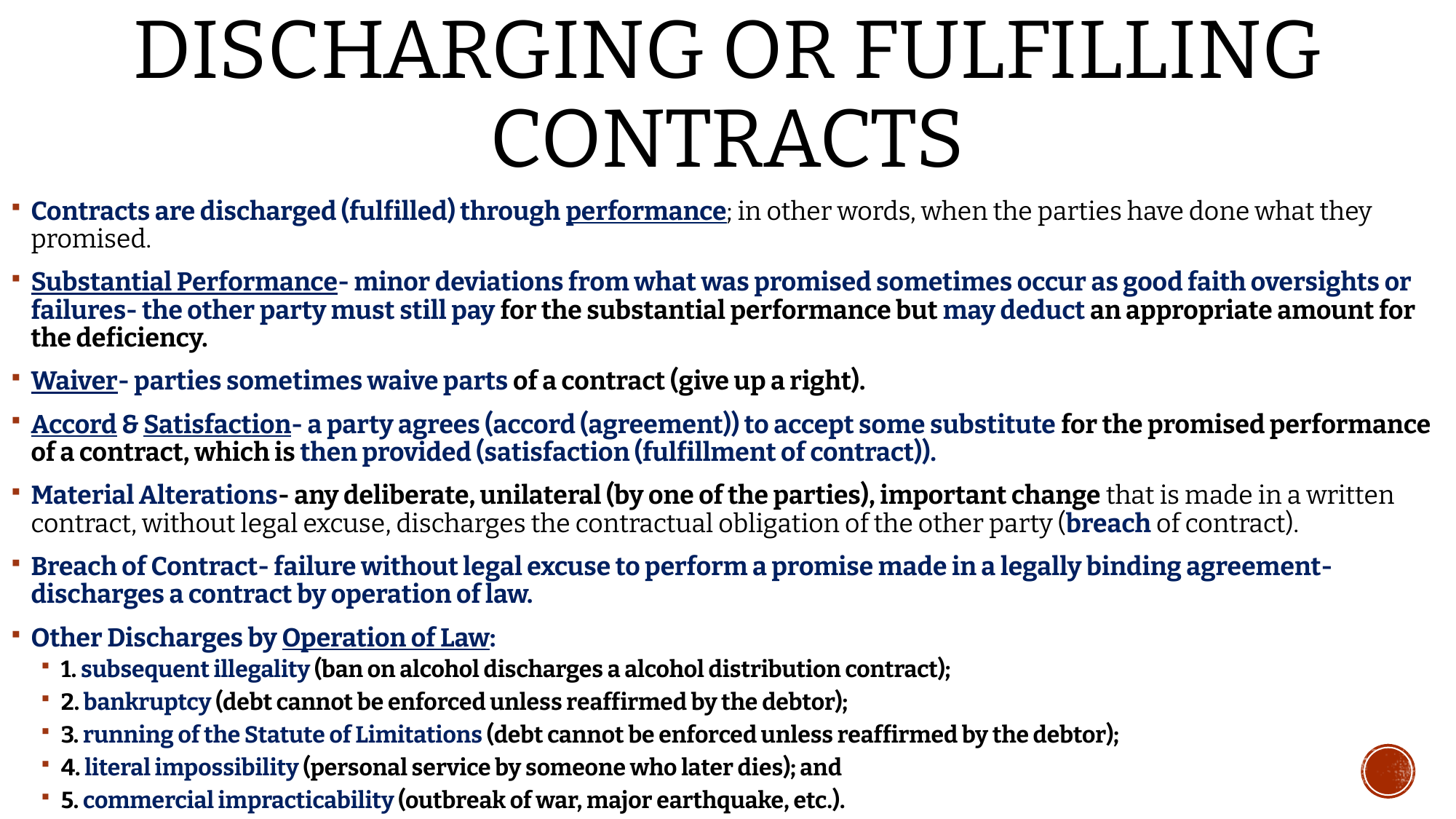

# Discharging or Fulfilling Contracts
Contracts are discharged (fulfilled) through performance; in other words, when the parties have done what they promised.
Substantial Performance- minor deviations from what was promised sometimes occur as good faith oversights or failures- the other party must still pay for the substantial performance but may deduct an appropriate amount for the deficiency.
Waiver- parties sometimes waive parts of a contract (give up a right).
Accord & Satisfaction- a party agrees (accord (agreement)) to accept some substitute for the promised performance of a contract, which is then provided (satisfaction (fulfillment of contract)).
Material Alterations- any deliberate, unilateral (by one of the parties), important change that is made in a written contract, without legal excuse, discharges the contractual obligation of the other party (breach of contract).
Breach of Contract- failure without legal excuse to perform a promise made in a legally binding agreement- discharges a contract by operation of law.
Other Discharges by Operation of Law:
1. subsequent illegality (ban on alcohol discharges a alcohol distribution contract);
2. bankruptcy (debt cannot be enforced unless reaffirmed by the debtor);
3. running of the Statute of Limitations (debt cannot be enforced unless reaffirmed by the debtor);
4. literal impossibility (personal service by someone who later dies); and
5. commercial impracticability (outbreak of war, major earthquake, etc.).